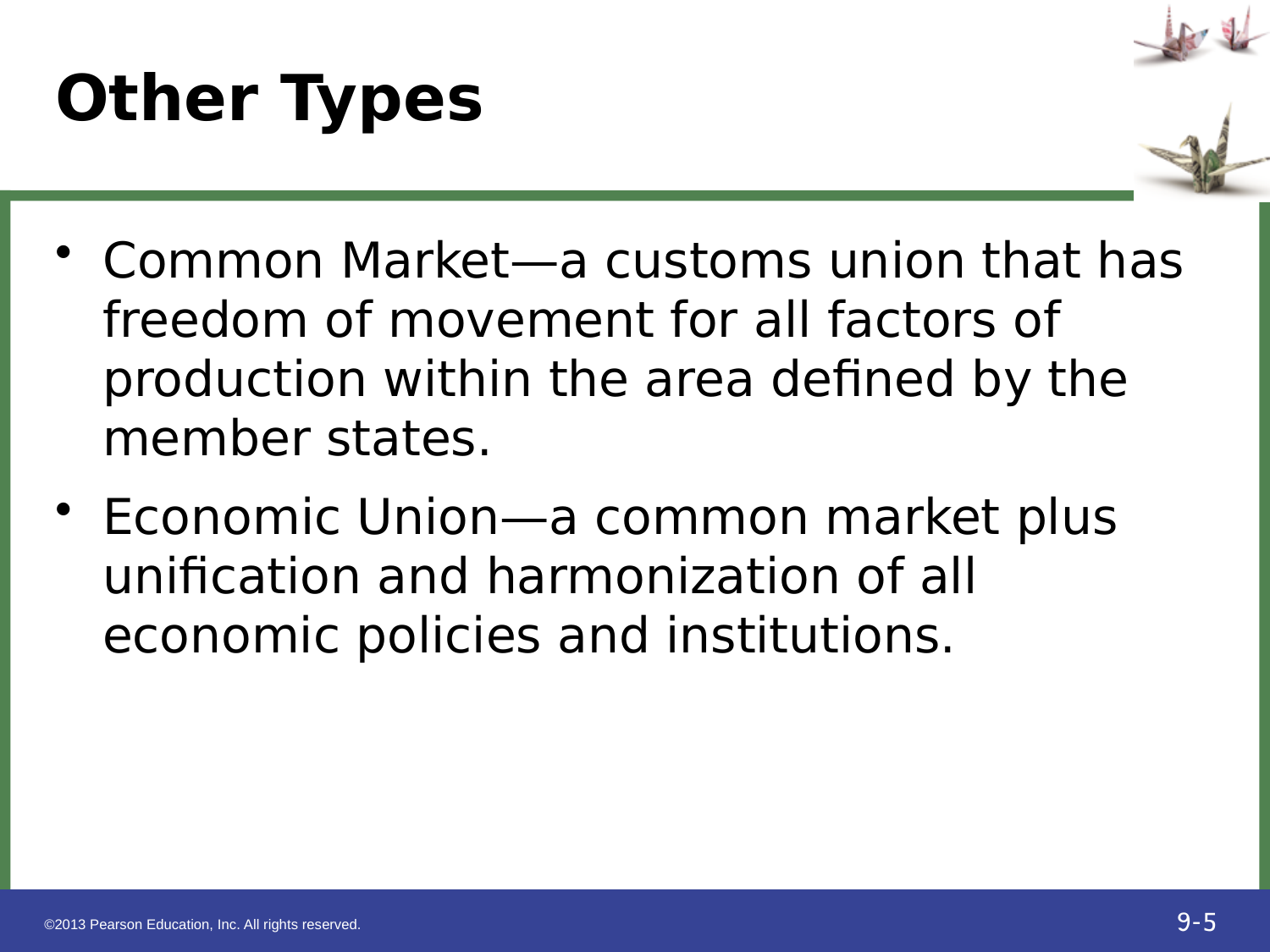

Common Market—a customs union that has freedom of movement for all factors of production within the area defined by the member states.
Economic Union—a common market plus unification and harmonization of all economic policies and institutions.
Other Types